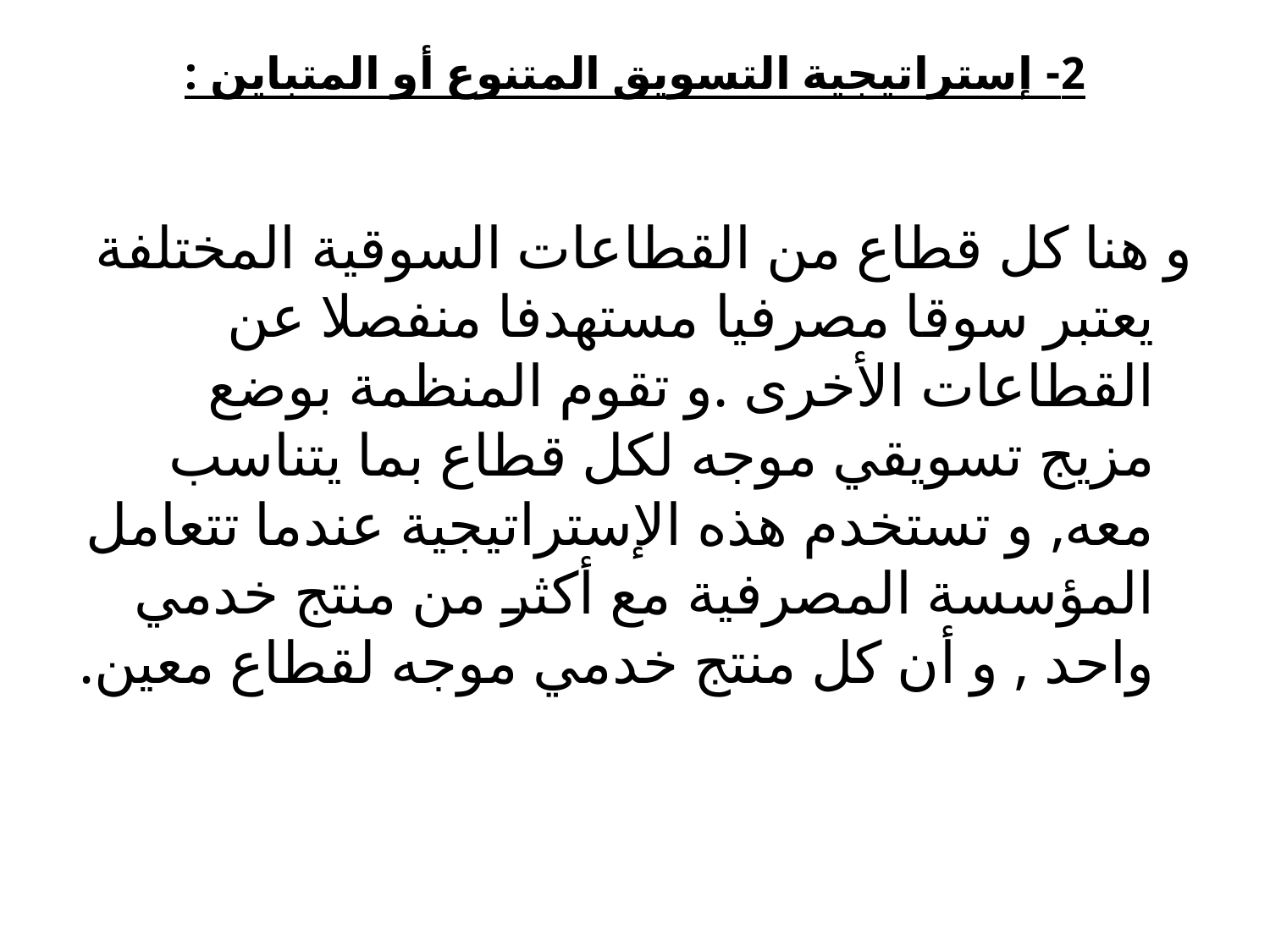

# 2- إستراتيجية التسويق المتنوع أو المتباين :

و هنا كل قطاع من القطاعات السوقية المختلفة يعتبر سوقا مصرفيا مستهدفا منفصلا عن القطاعات الأخرى .و تقوم المنظمة بوضع   مزيج تسويقي موجه لكل قطاع بما يتناسب معه, و تستخدم هذه الإستراتيجية عندما تتعامل المؤسسة المصرفية مع أكثر من منتج خدمي واحد , و أن كل منتج خدمي موجه لقطاع معين.